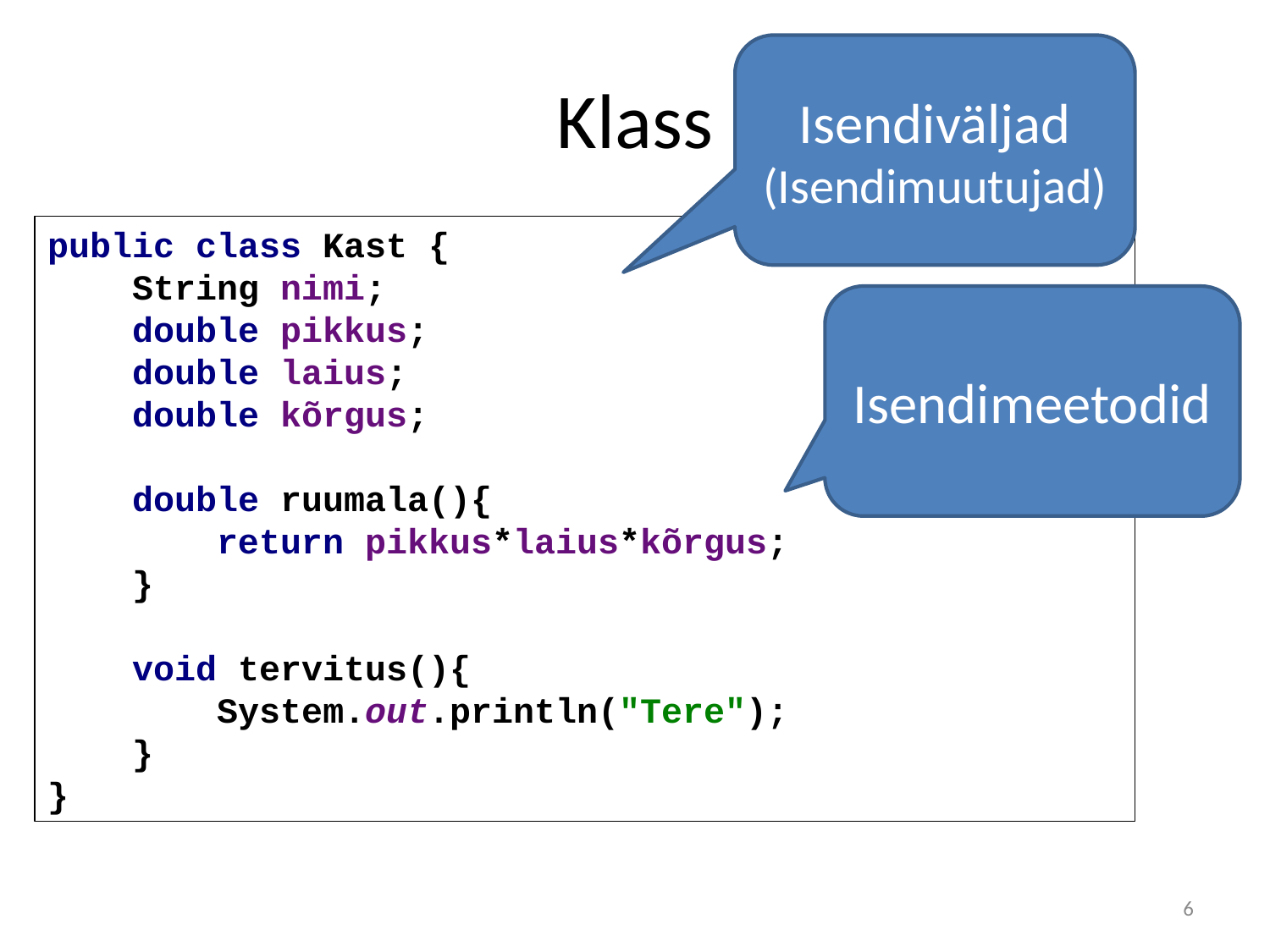

Isendiväljad
(Isendimuutujad)
# Klass
public class Kast {
    String nimi;
    double pikkus;
    double laius;
    double kõrgus;

    double ruumala(){
        return pikkus*laius*kõrgus;
    }
    void tervitus(){
        System.out.println("Tere");
    }
}
Isendimeetodid
6